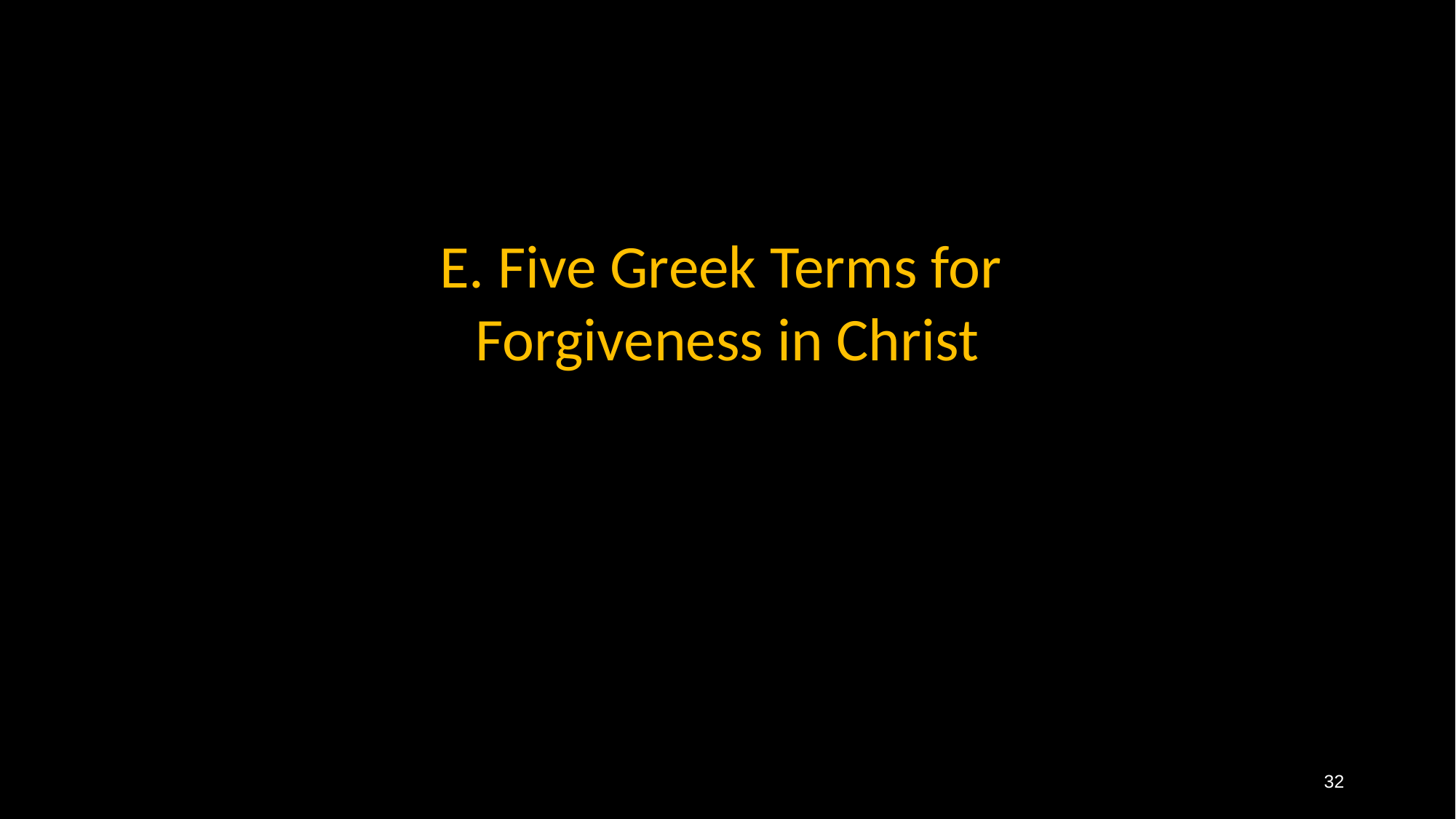

E. Five Greek Terms for
Forgiveness in Christ
#
32